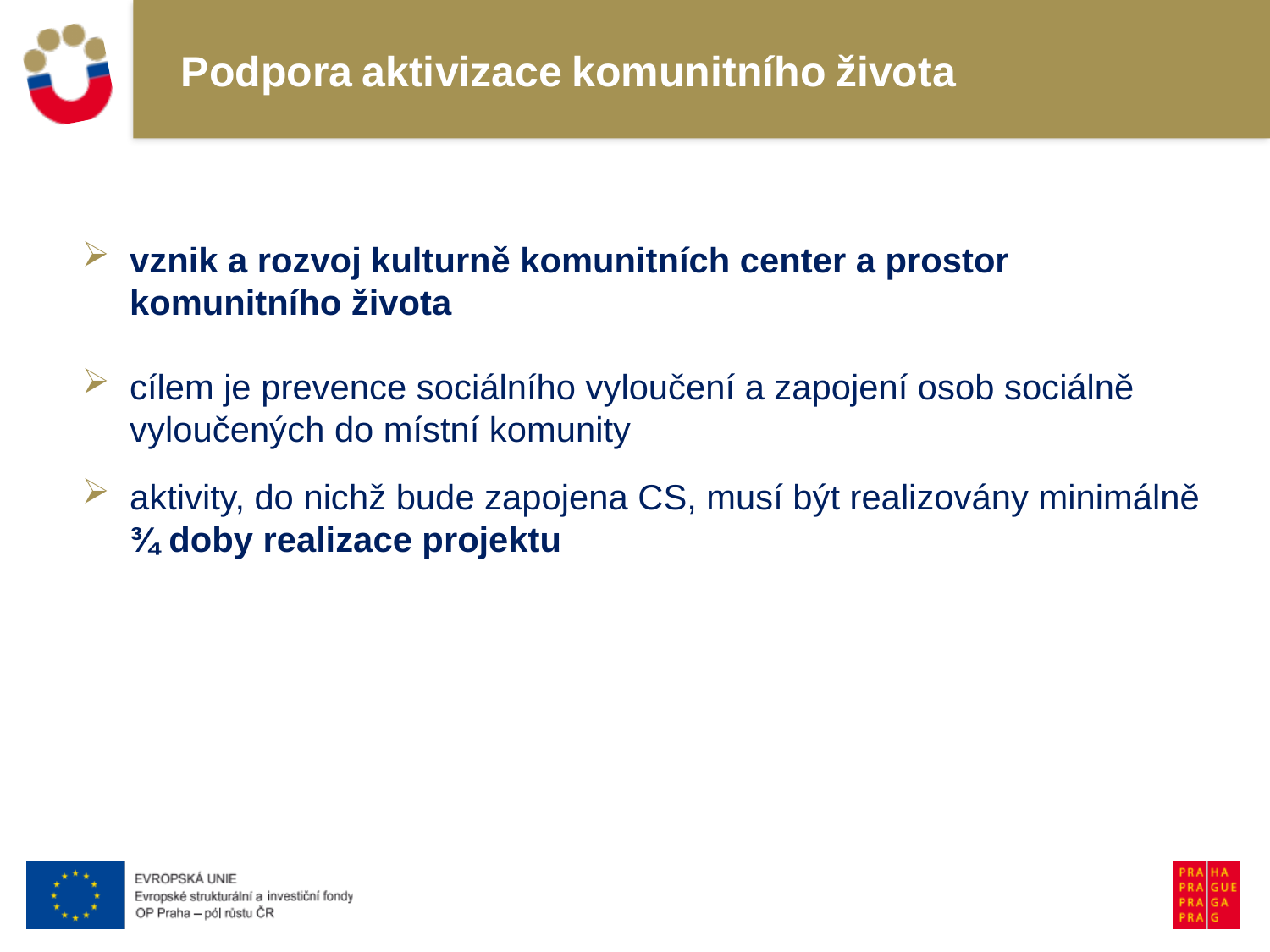

# Podpora aktivizace komunitního života

vznik a rozvoj kulturně komunitních center a prostor komunitního života

cílem je prevence sociálního vyloučení a zapojení osob sociálně vyloučených do místní komunity

aktivity, do nichž bude zapojena CS, musí být realizovány minimálně ¾ doby realizace projektu